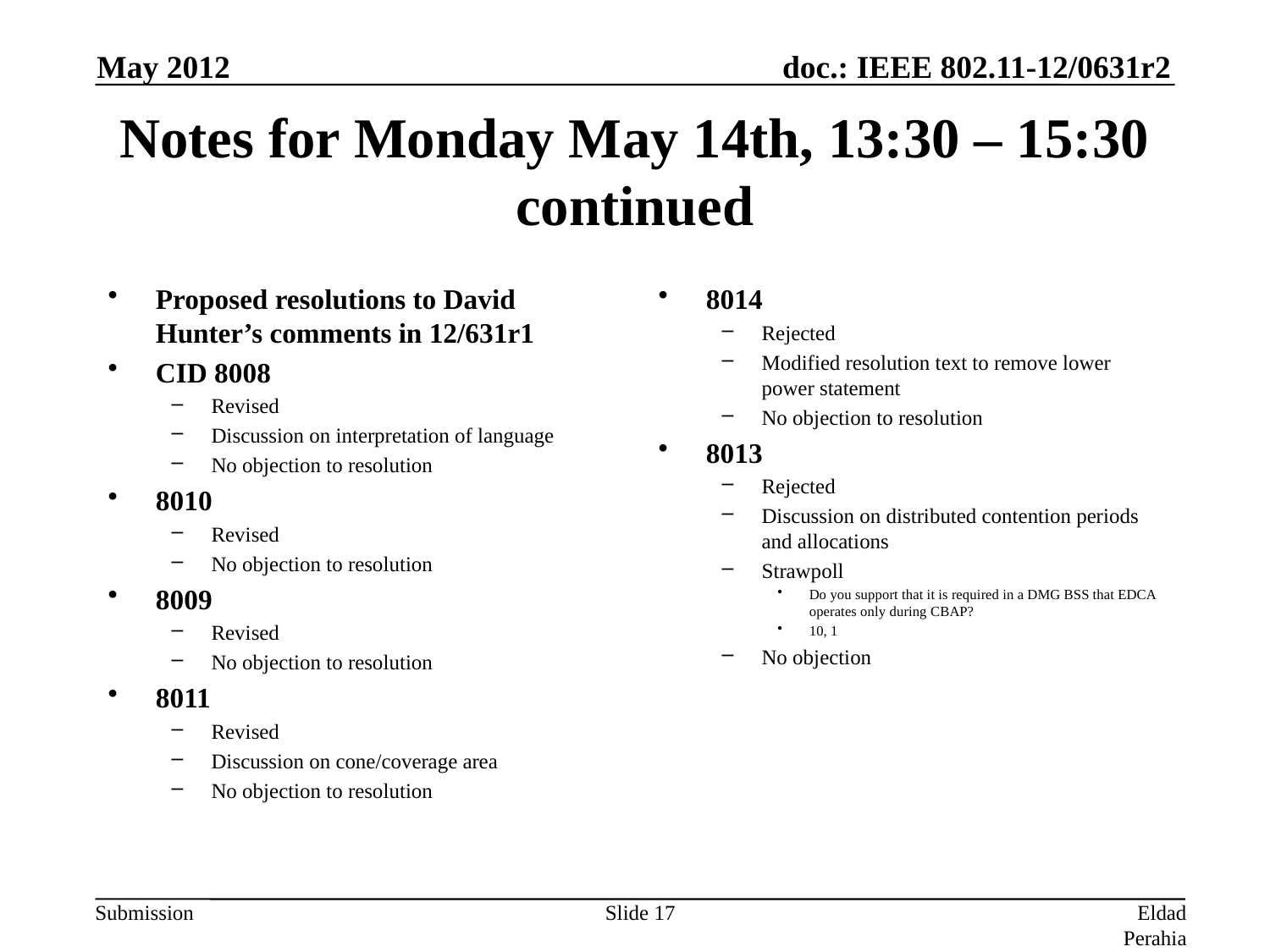

May 2012
# Notes for Monday May 14th, 13:30 – 15:30 continued
Proposed resolutions to David Hunter’s comments in 12/631r1
CID 8008
Revised
Discussion on interpretation of language
No objection to resolution
8010
Revised
No objection to resolution
8009
Revised
No objection to resolution
8011
Revised
Discussion on cone/coverage area
No objection to resolution
8014
Rejected
Modified resolution text to remove lower power statement
No objection to resolution
8013
Rejected
Discussion on distributed contention periods and allocations
Strawpoll
Do you support that it is required in a DMG BSS that EDCA operates only during CBAP?
10, 1
No objection

Slide 17
Eldad Perahia, Intel Corporation